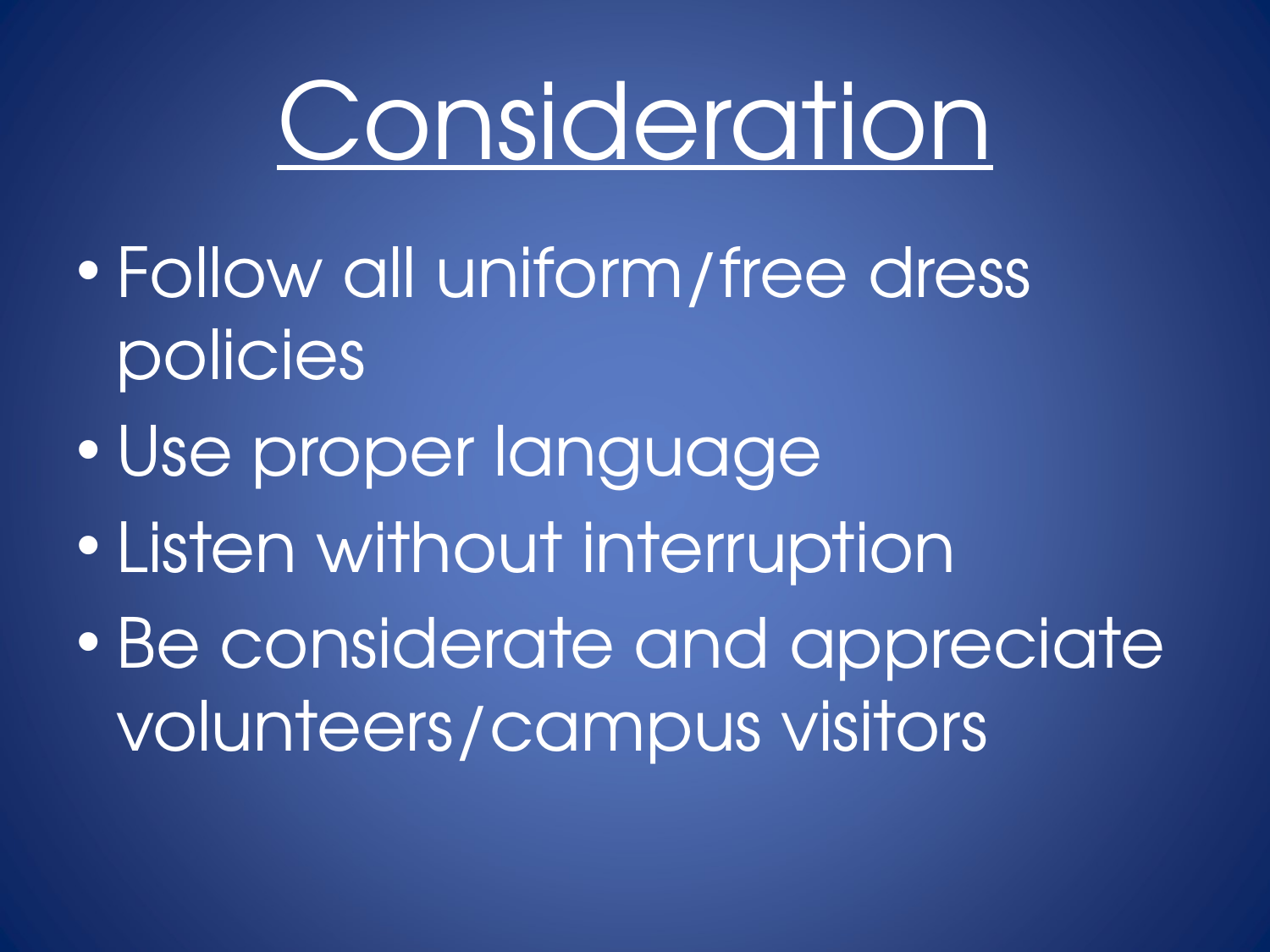

# Consideration
Follow all uniform/free dress policies
Use proper language
Listen without interruption
Be considerate and appreciate volunteers/campus visitors